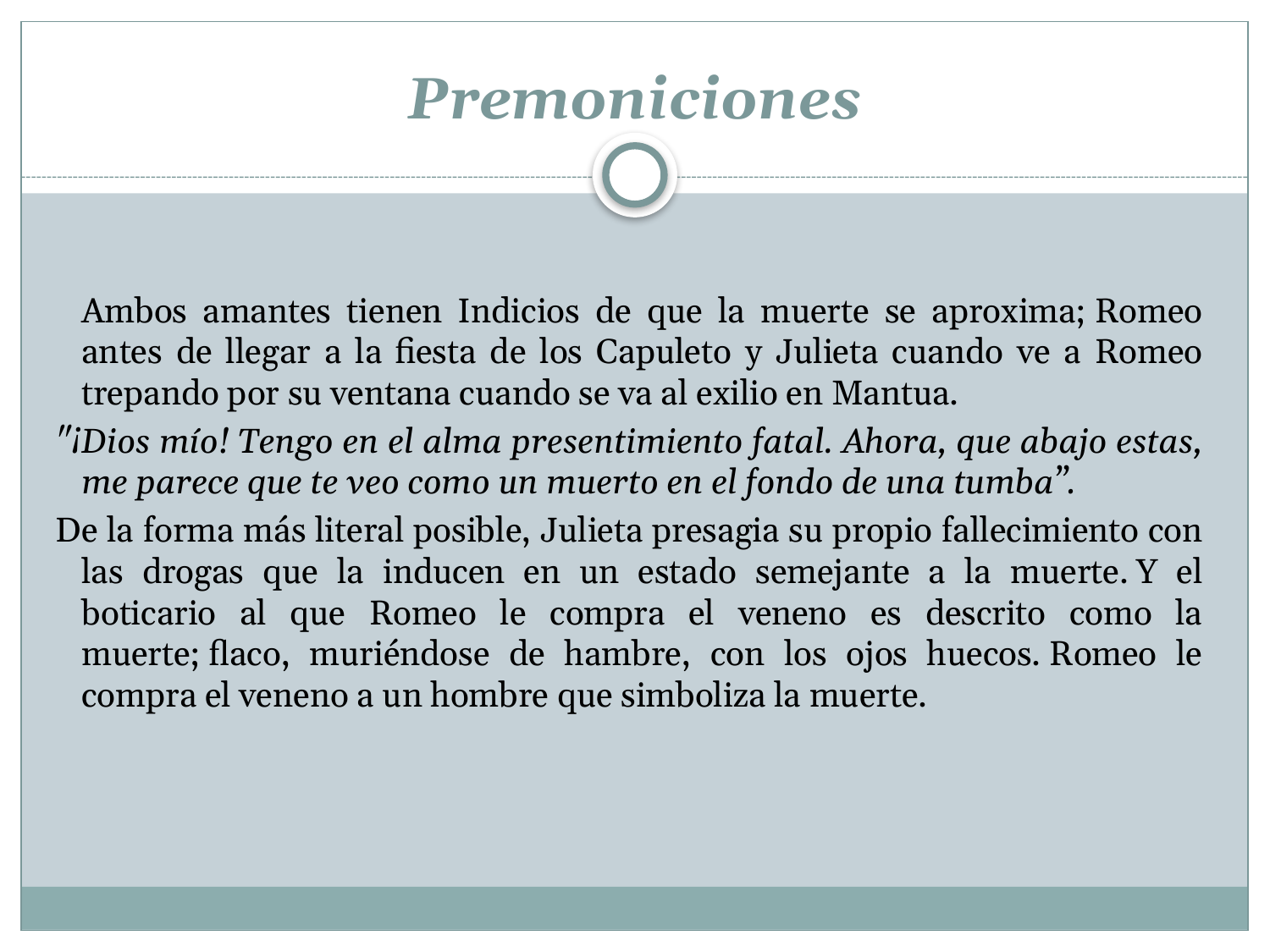

# Premoniciones
Ambos amantes tienen Indicios de que la muerte se aproxima; Romeo antes de llegar a la fiesta de los Capuleto y Julieta cuando ve a Romeo trepando por su ventana cuando se va al exilio en Mantua.
 "¡Dios mío! Tengo en el alma presentimiento fatal. Ahora, que abajo estas, me parece que te veo como un muerto en el fondo de una tumba”.
 De la forma más literal posible, Julieta presagia su propio fallecimiento con las drogas que la inducen en un estado semejante a la muerte. Y el boticario al que Romeo le compra el veneno es descrito como la muerte; flaco, muriéndose de hambre, con los ojos huecos. Romeo le compra el veneno a un hombre que simboliza la muerte.